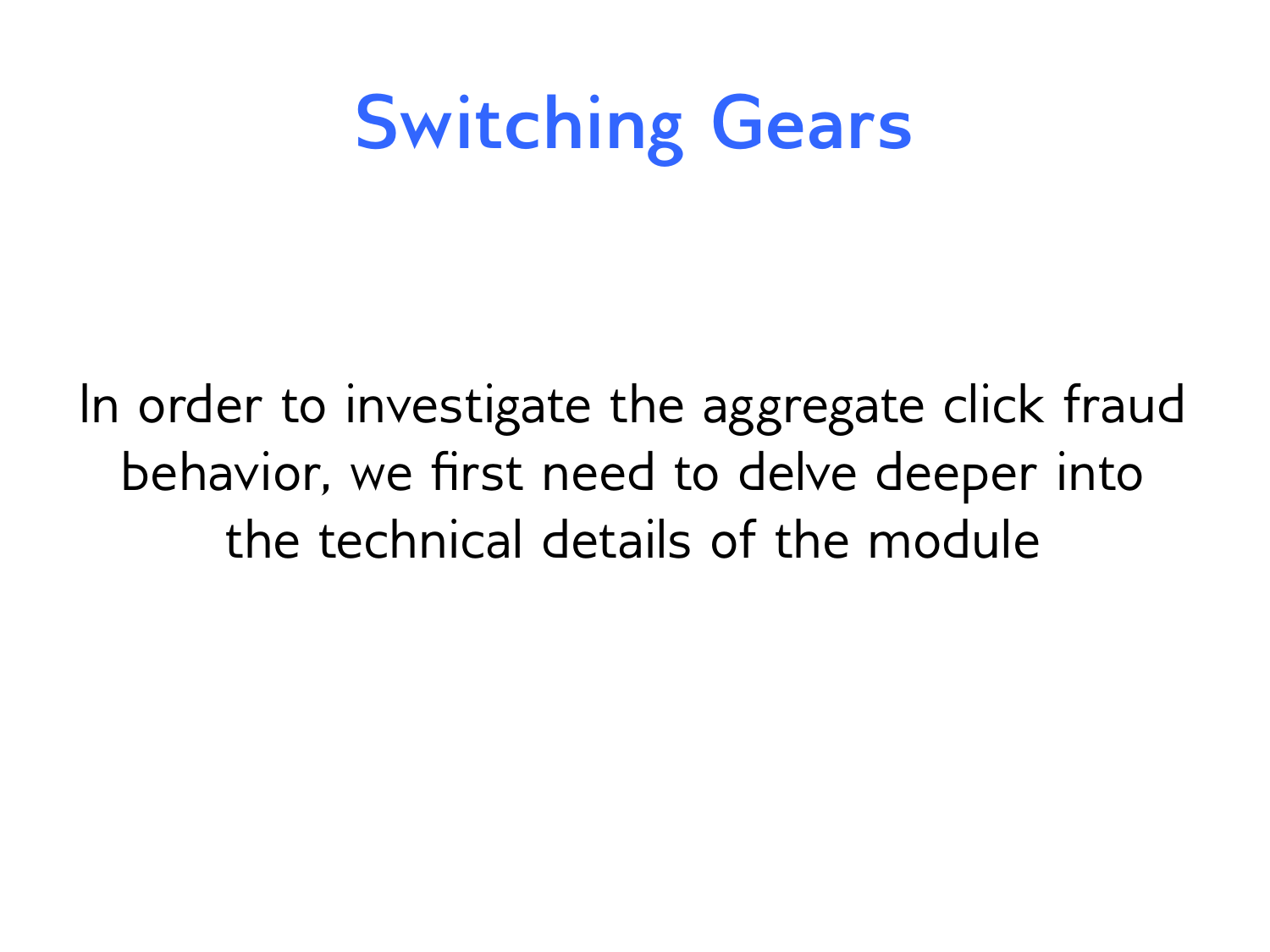

# Switching Gears
In order to investigate the aggregate click fraud behavior, we first need to delve deeper into the technical details of the module